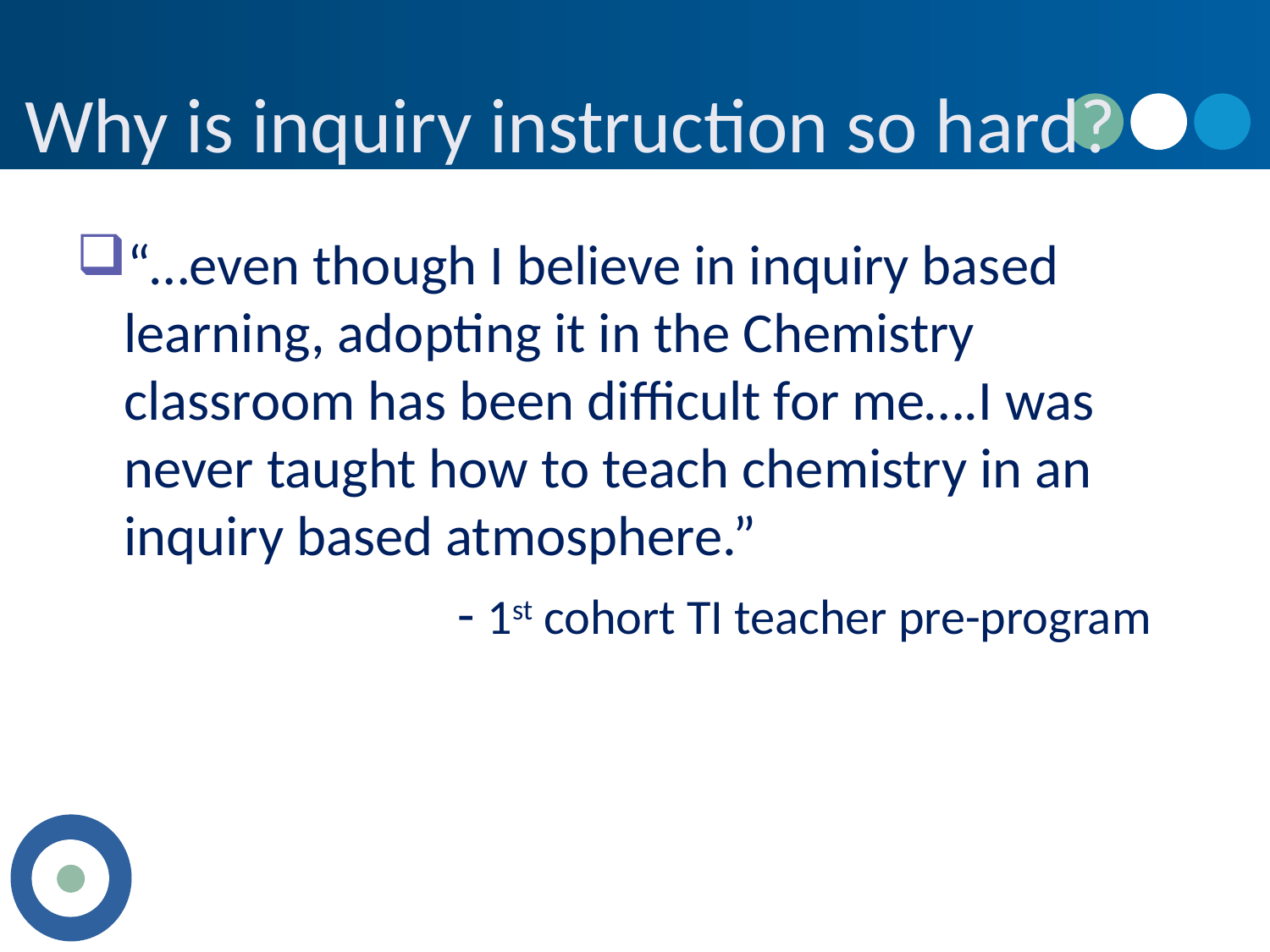

# Why is inquiry instruction so hard?
“…even though I believe in inquiry based learning, adopting it in the Chemistry classroom has been difficult for me….I was never taught how to teach chemistry in an inquiry based atmosphere.”
			- 1st cohort TI teacher pre-program